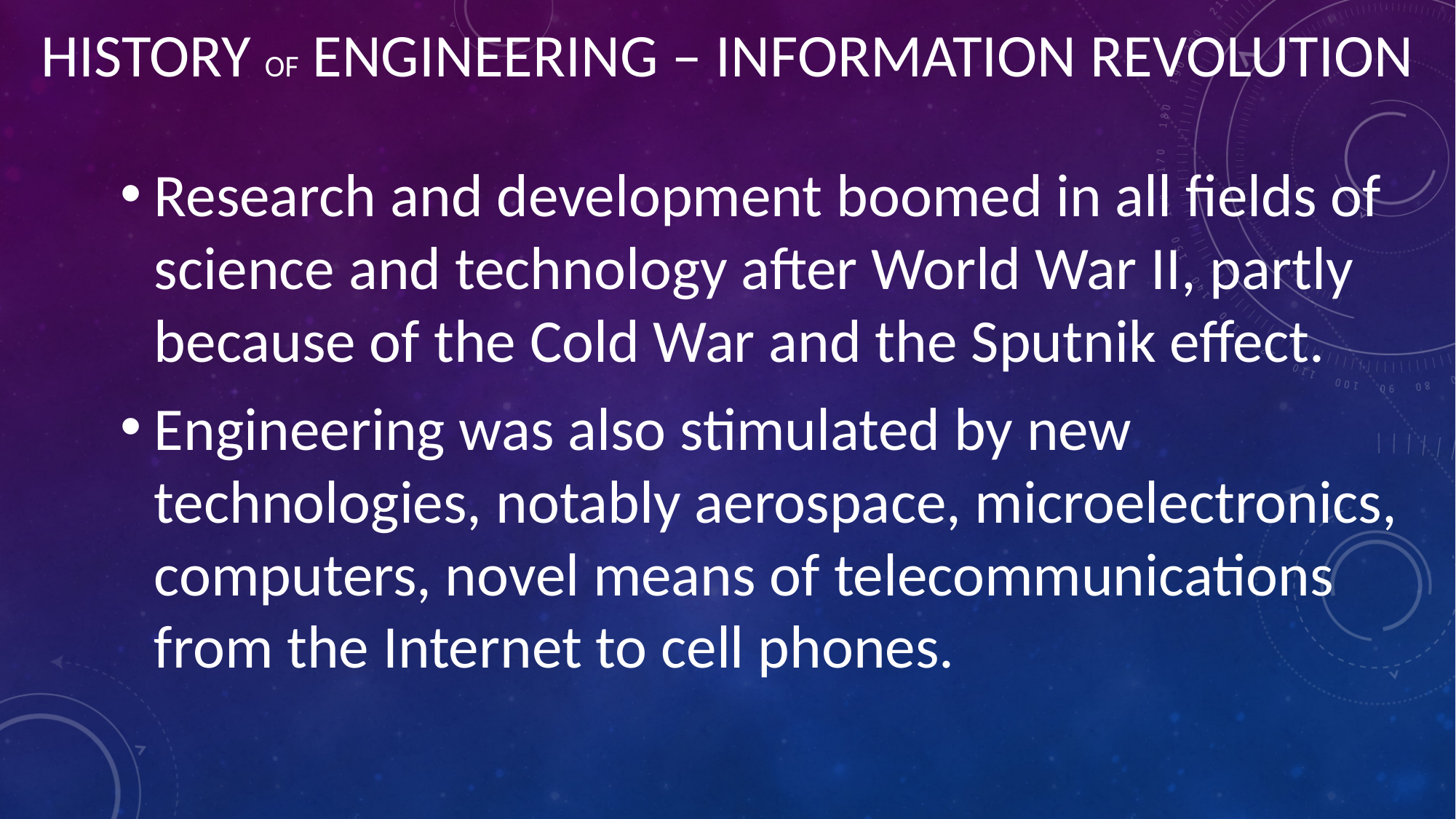

HISTORY OF ENGINEERING – Information revolution
Research and development boomed in all fields of science and technology after World War II, partly because of the Cold War and the Sputnik effect.
Engineering was also stimulated by new technologies, notably aerospace, microelectronics, computers, novel means of telecommunications from the Internet to cell phones.